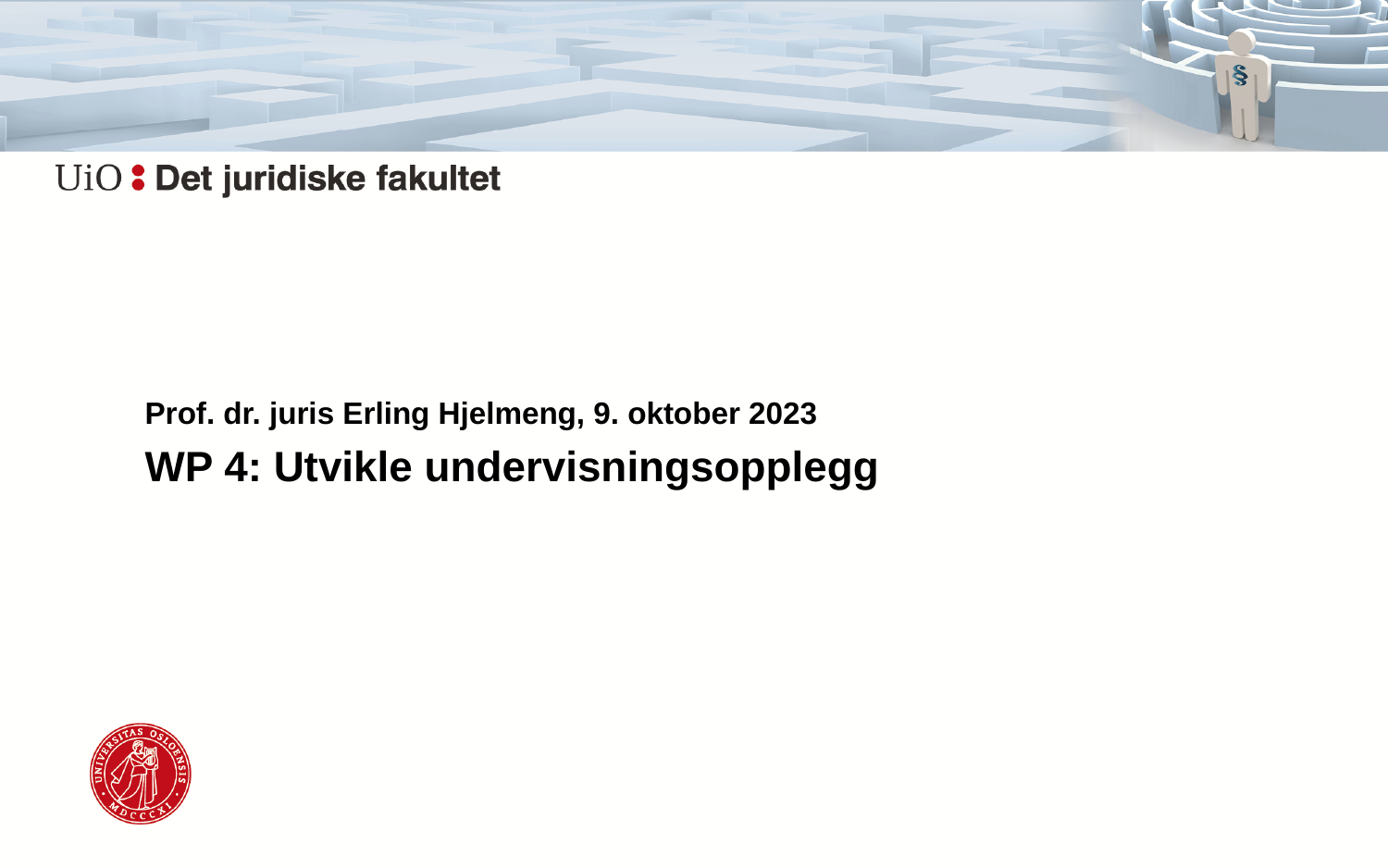

# Prof. dr. juris Erling Hjelmeng, 9. oktober 2023
WP 4: Utvikle undervisningsopplegg